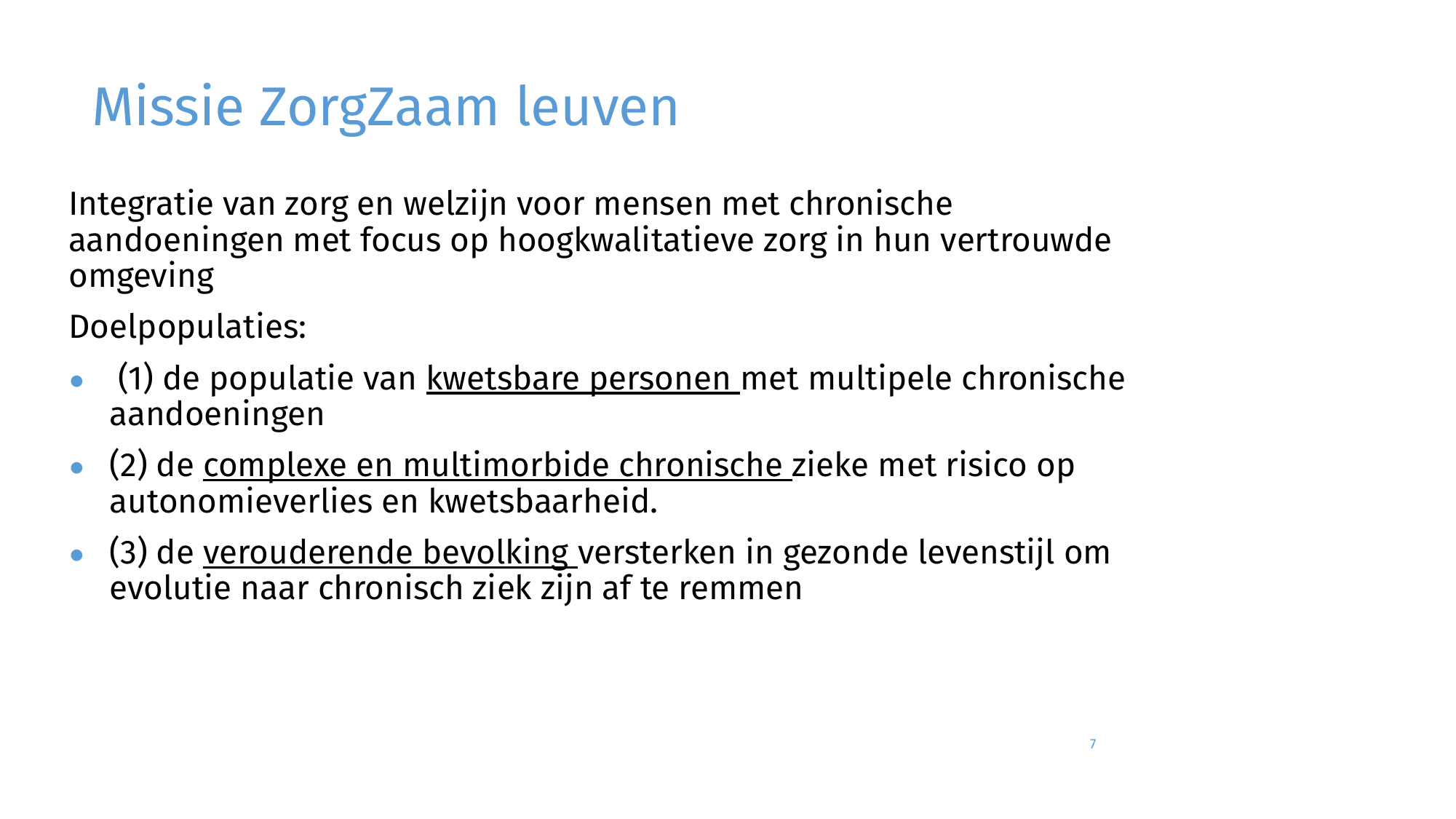

# Missie ZorgZaam leuven
Integratie van zorg en welzijn voor mensen met chronische aandoeningen met focus op hoogkwalitatieve zorg in hun vertrouwde omgeving
Doelpopulaties:
 (1) de populatie van kwetsbare personen met multipele chronische aandoeningen
(2) de complexe en multimorbide chronische zieke met risico op autonomieverlies en kwetsbaarheid.
(3) de verouderende bevolking versterken in gezonde levenstijl om evolutie naar chronisch ziek zijn af te remmen

7